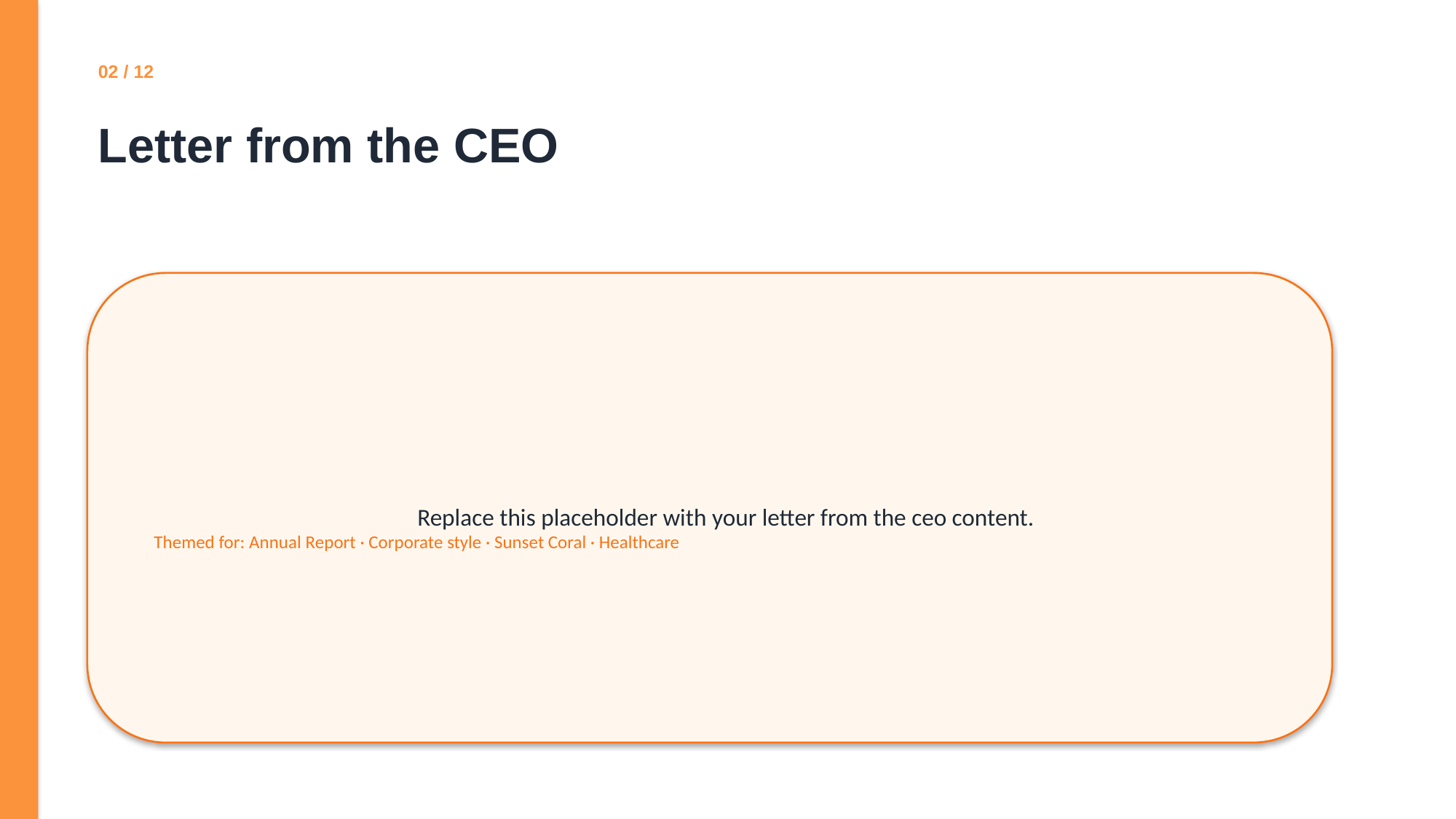

02 / 12
Letter from the CEO
Replace this placeholder with your letter from the ceo content.
Themed for: Annual Report · Corporate style · Sunset Coral · Healthcare